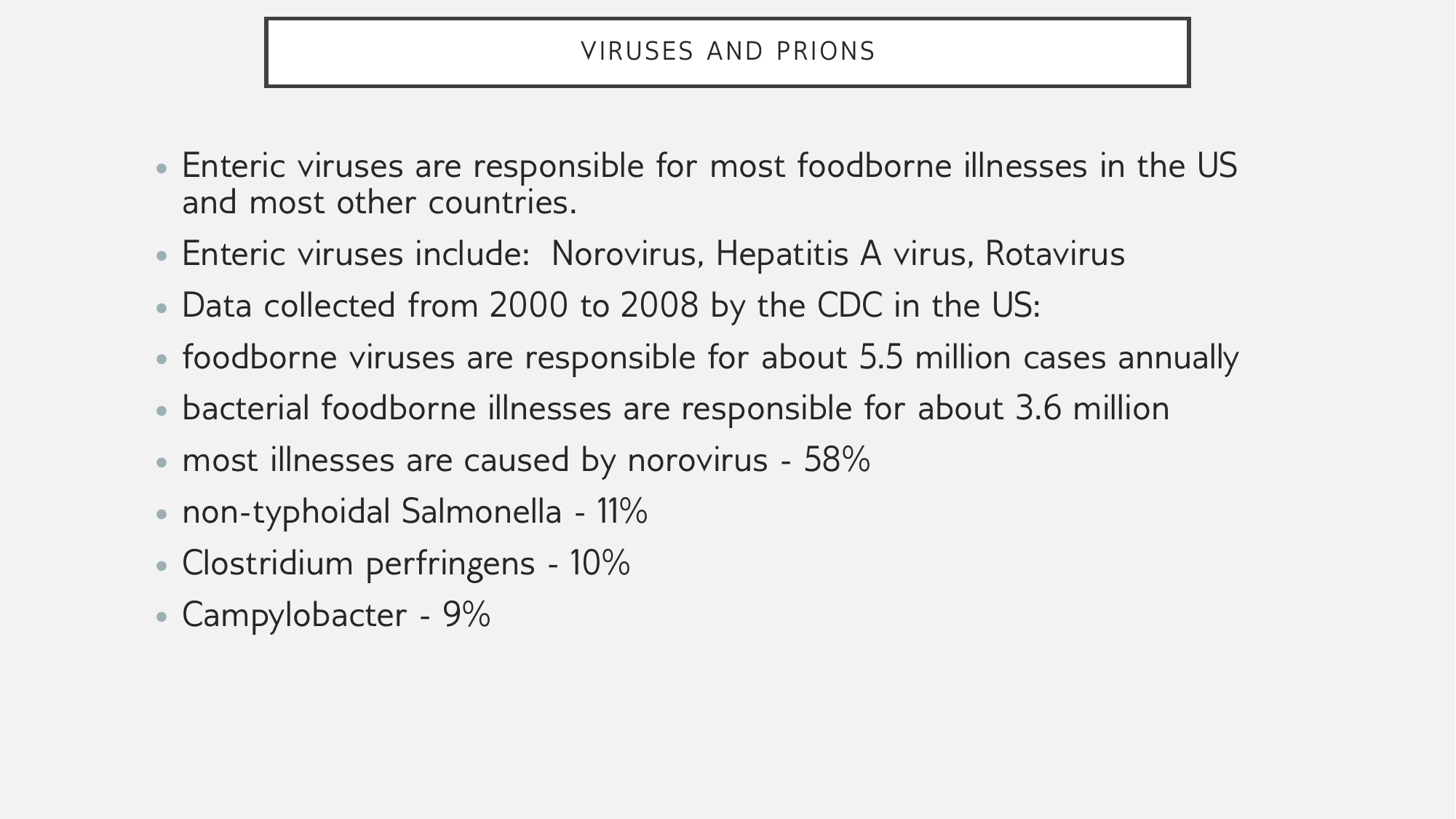

# Viruses and prions
Enteric viruses are responsible for most foodborne illnesses in the US  and most other countries.
Enteric viruses include:  Norovirus, Hepatitis A virus, Rotavirus
Data collected from 2000 to 2008 by the CDC in the US:
foodborne viruses are responsible for about 5.5 million cases annually
bacterial foodborne illnesses are responsible for about 3.6 million
most illnesses are caused by norovirus - 58%
non-typhoidal Salmonella - 11%
Clostridium perfringens - 10%
Campylobacter - 9%